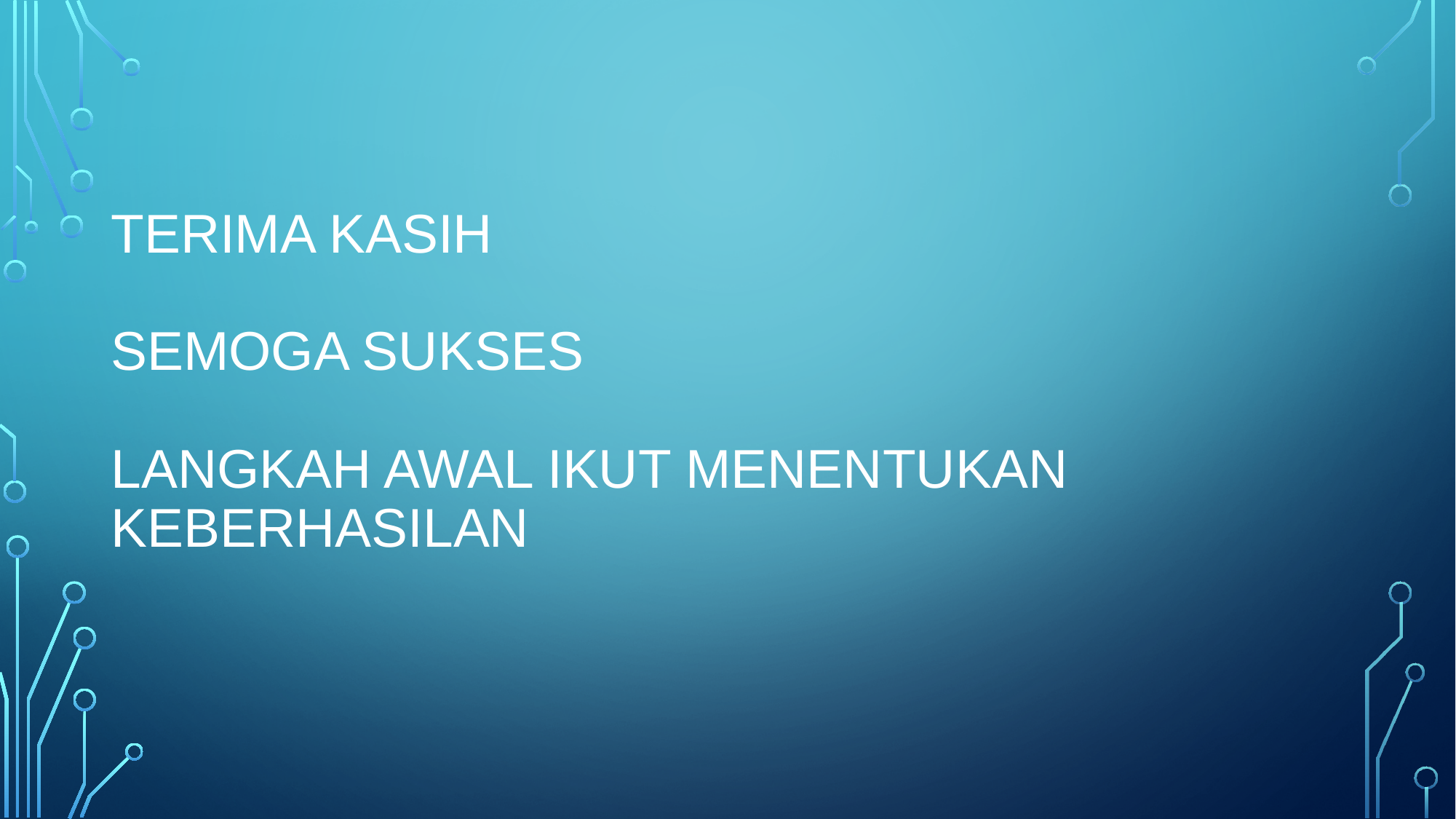

# Terima kasih Semoga Sukses langkah awal ikut menentukan keberhasilan